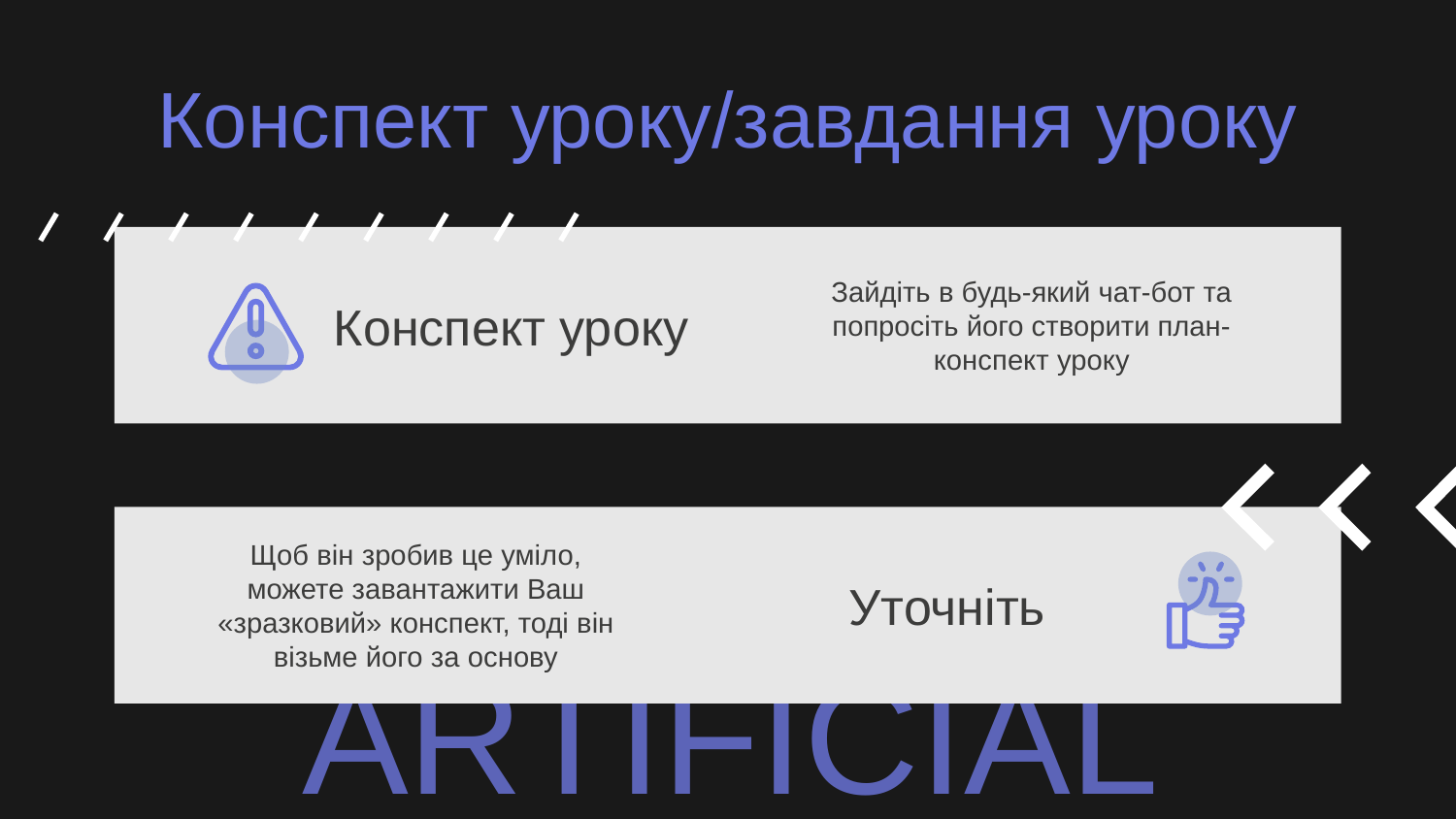

# Конспект уроку/завдання уроку

Зайдіть в будь-який чат-бот та попросіть його створити план-конспект уроку
Конспект уроку

Щоб він зробив це уміло, можете завантажити Ваш «зразковий» конспект, тоді він візьме його за основу

Уточніть